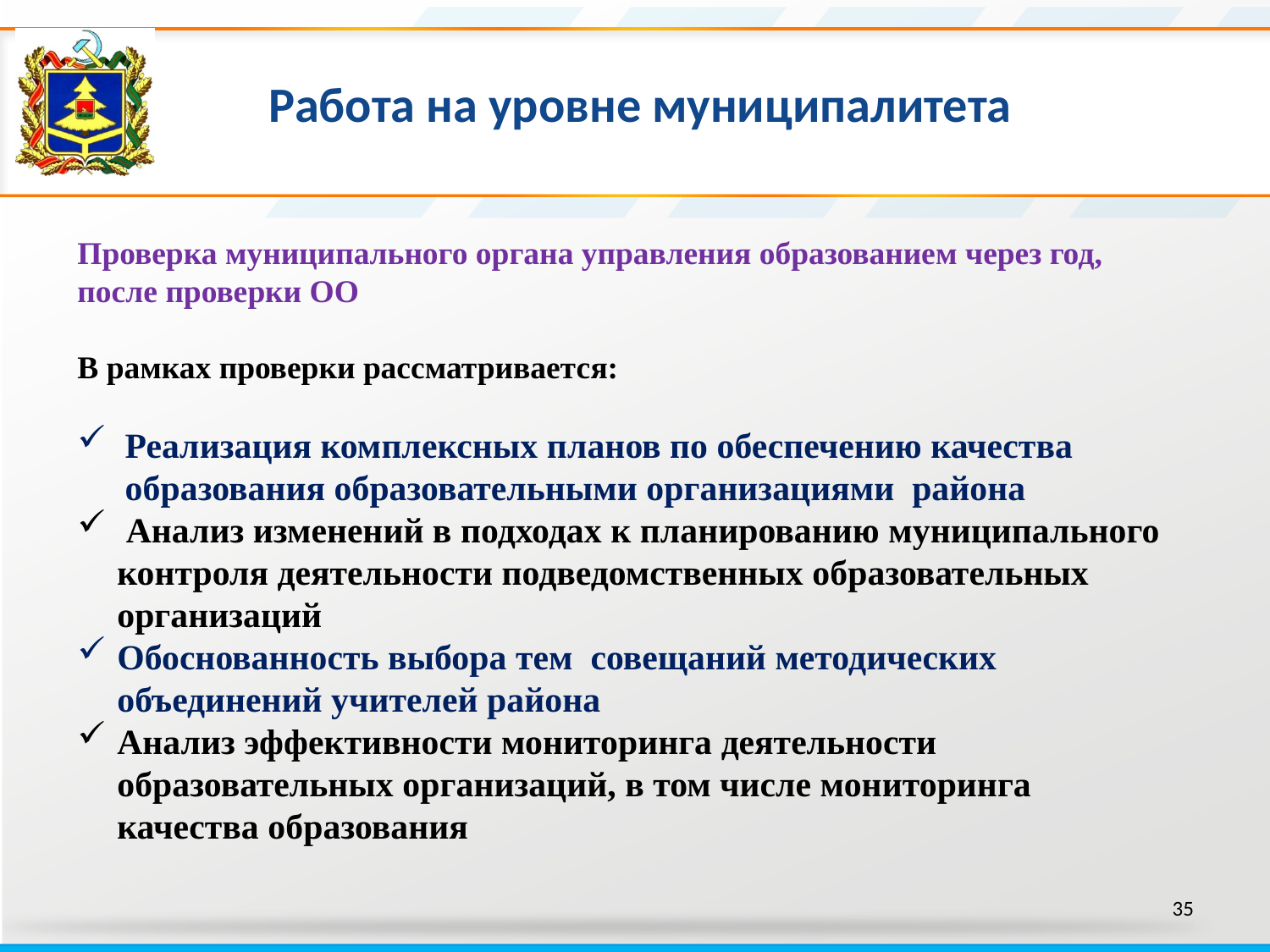

Работа на уровне муниципалитета
Проверка муниципального органа управления образованием через год, после проверки ОО

В рамках проверки рассматривается:

Реализация комплексных планов по обеспечению качества образования образовательными организациями  района
 Анализ изменений в подходах к планированию муниципального контроля деятельности подведомственных образовательных организаций
Обоснованность выбора тем  совещаний методических объединений учителей района
Анализ эффективности мониторинга деятельности образовательных организаций, в том числе мониторинга качества образования

35